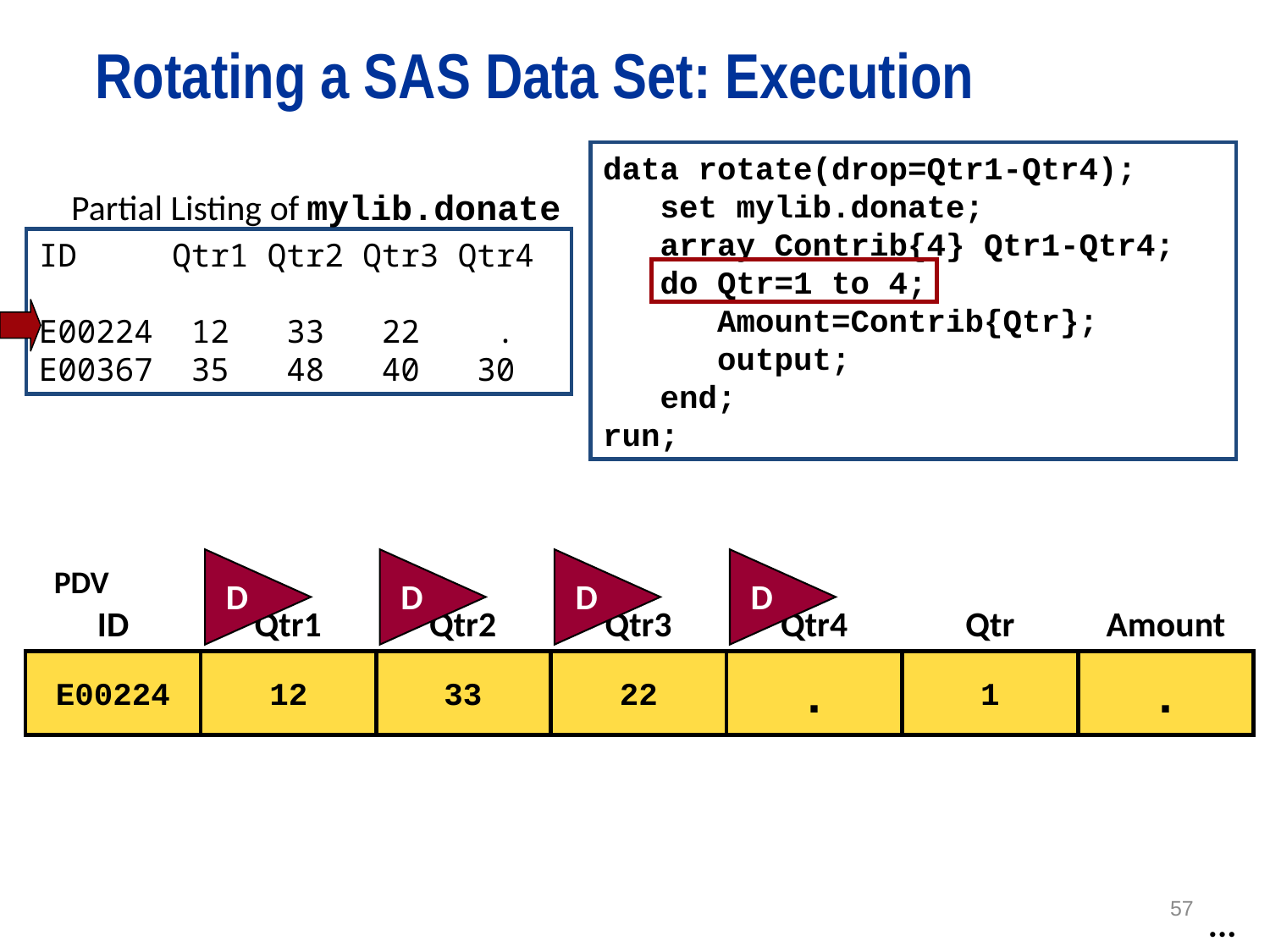

Rotating a SAS Data Set: Execution
data rotate(drop=Qtr1-Qtr4);
   set mylib.donate;
   array Contrib{4} Qtr1-Qtr4;
   do Qtr=1 to 4;
      Amount=Contrib{Qtr};
      output;
   end;
run;
Partial Listing of mylib.donate
ID     Qtr1 Qtr2 Qtr3 Qtr4

E00224  12   33   22    .
E00367  35   48   40   30

D

D

D

D
ID
Qtr1
Qtr2
Qtr3
Qtr4
Qtr
Amount
E00224
12
33
22
.
1
.
PDV
57
...